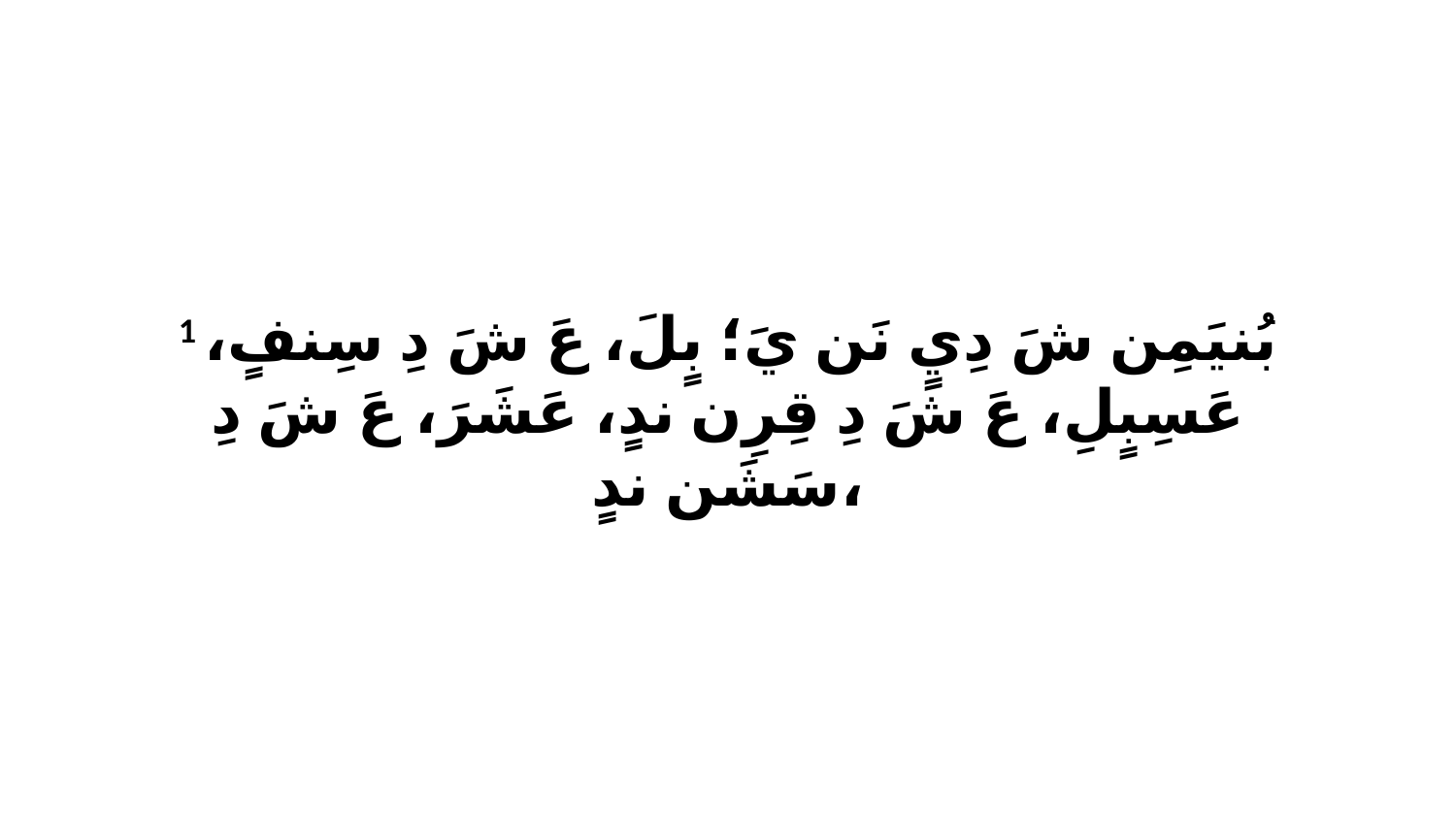

1 بُنيَمِن شَ دِيٍ نَن يَ؛ بٍلَ، عَ شَ دِ سِنفٍ، عَسِبٍلِ، عَ شَ دِ قِرِن ندٍ، عَشَرَ، عَ شَ دِ سَشَن ندٍ،